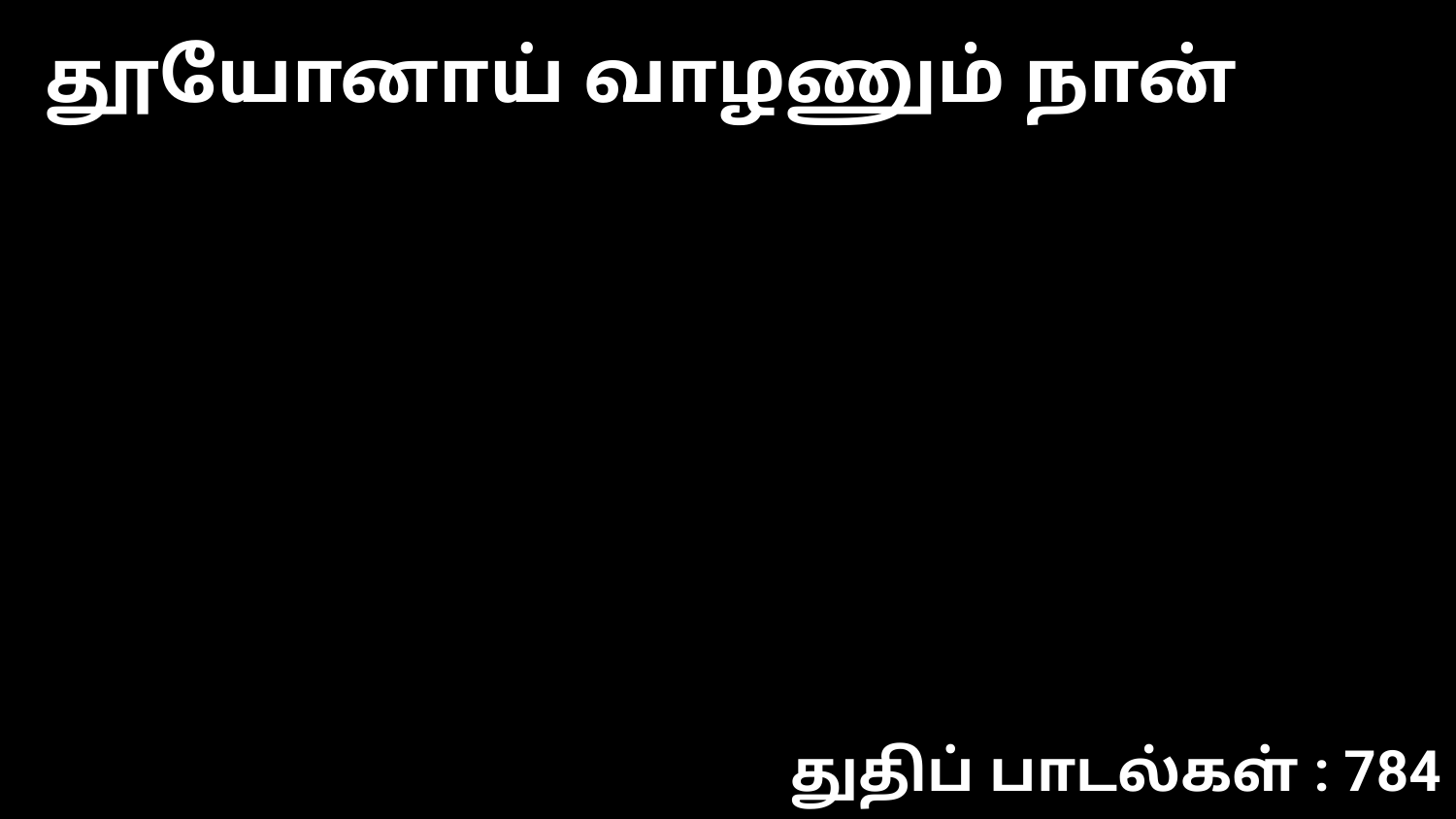

தூயோனாய் வாழணும் நான்
துதிப் பாடல்கள் : 784